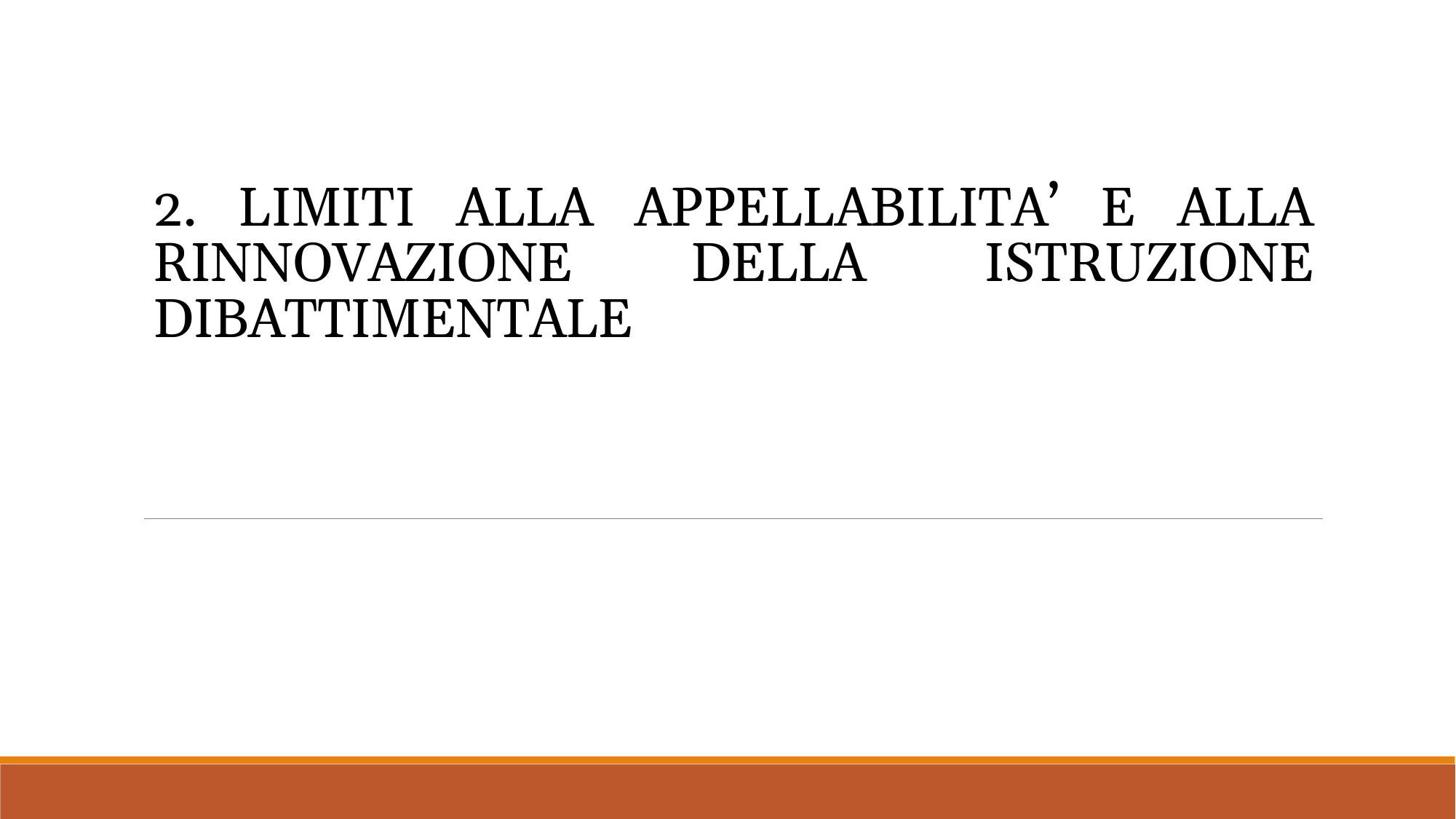

# 2. LIMITI ALLA APPELLABILITA’ E ALLA RINNOVAZIONE DELLA ISTRUZIONE DIBATTIMENTALE